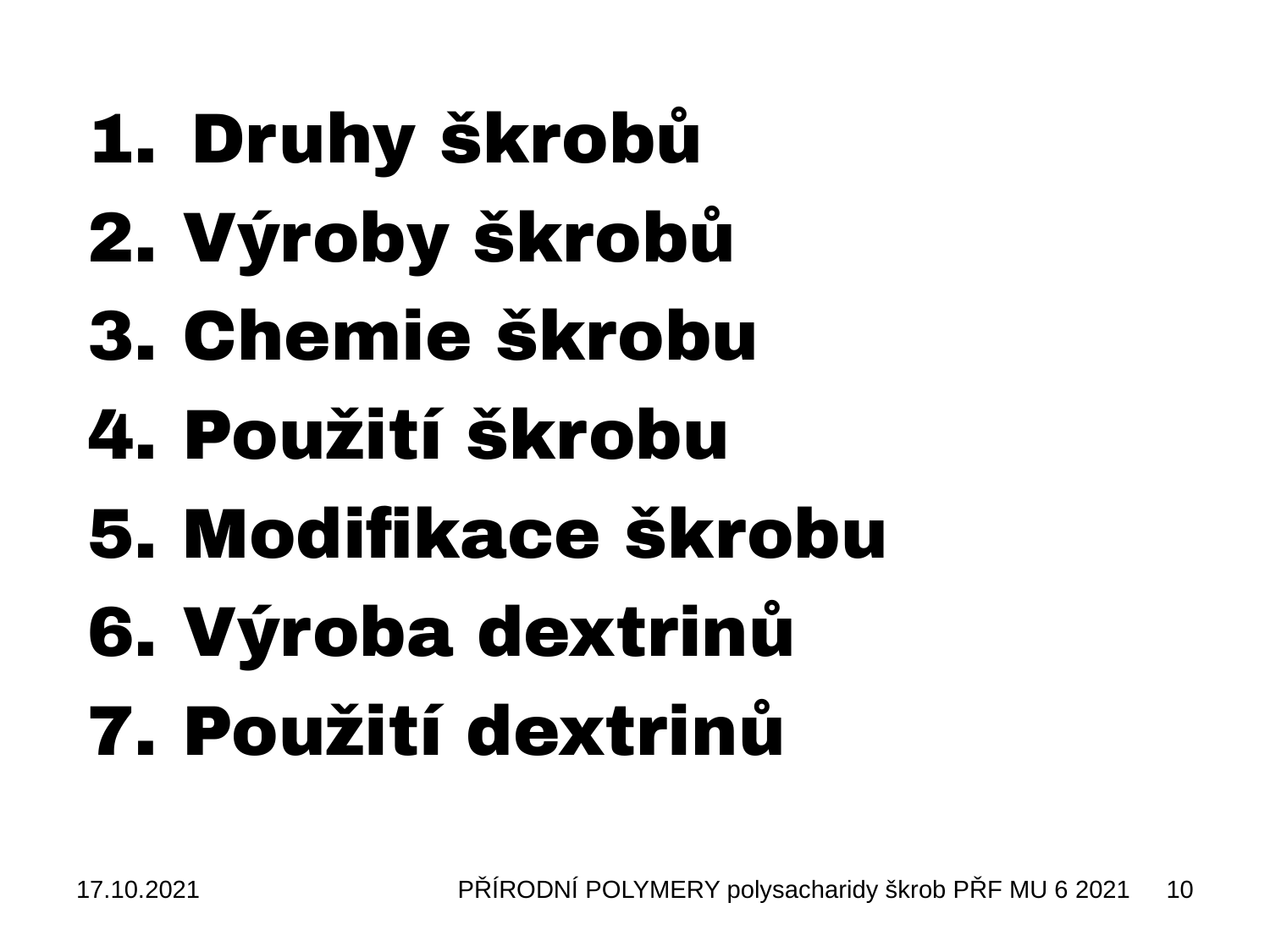

Druhy škrobů
 Výroby škrobů
 Chemie škrobu
 Použití škrobu
 Modifikace škrobu
 Výroba dextrinů
 Použití dextrinů
17.10.2021
PŘÍRODNÍ POLYMERY polysacharidy škrob PŘF MU 6 2021
10